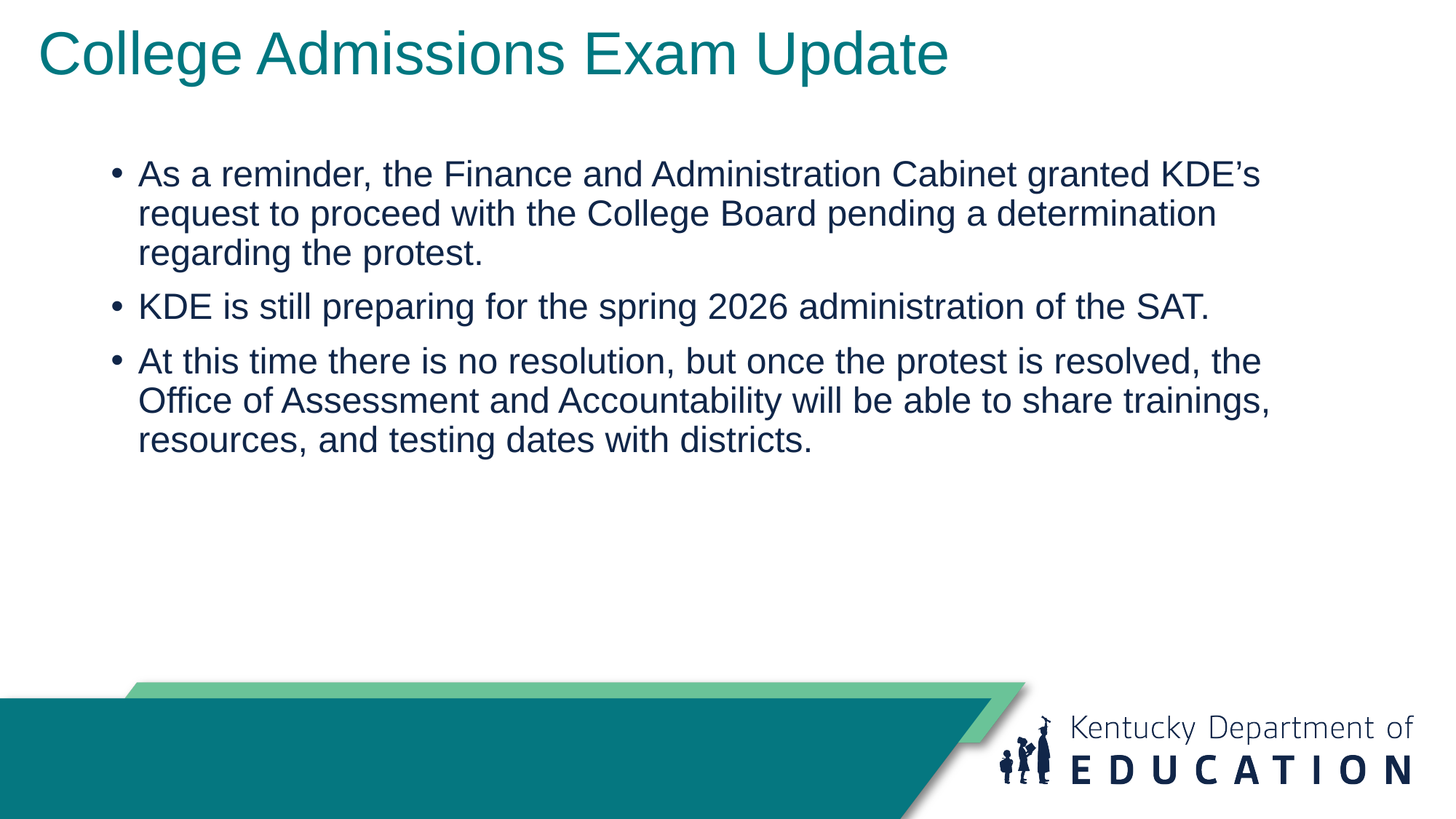

# College Admissions Exam Update
As a reminder, the Finance and Administration Cabinet granted KDE’s request to proceed with the College Board pending a determination regarding the protest.
KDE is still preparing for the spring 2026 administration of the SAT.
At this time there is no resolution, but once the protest is resolved, the Office of Assessment and Accountability will be able to share trainings, resources, and testing dates with districts.